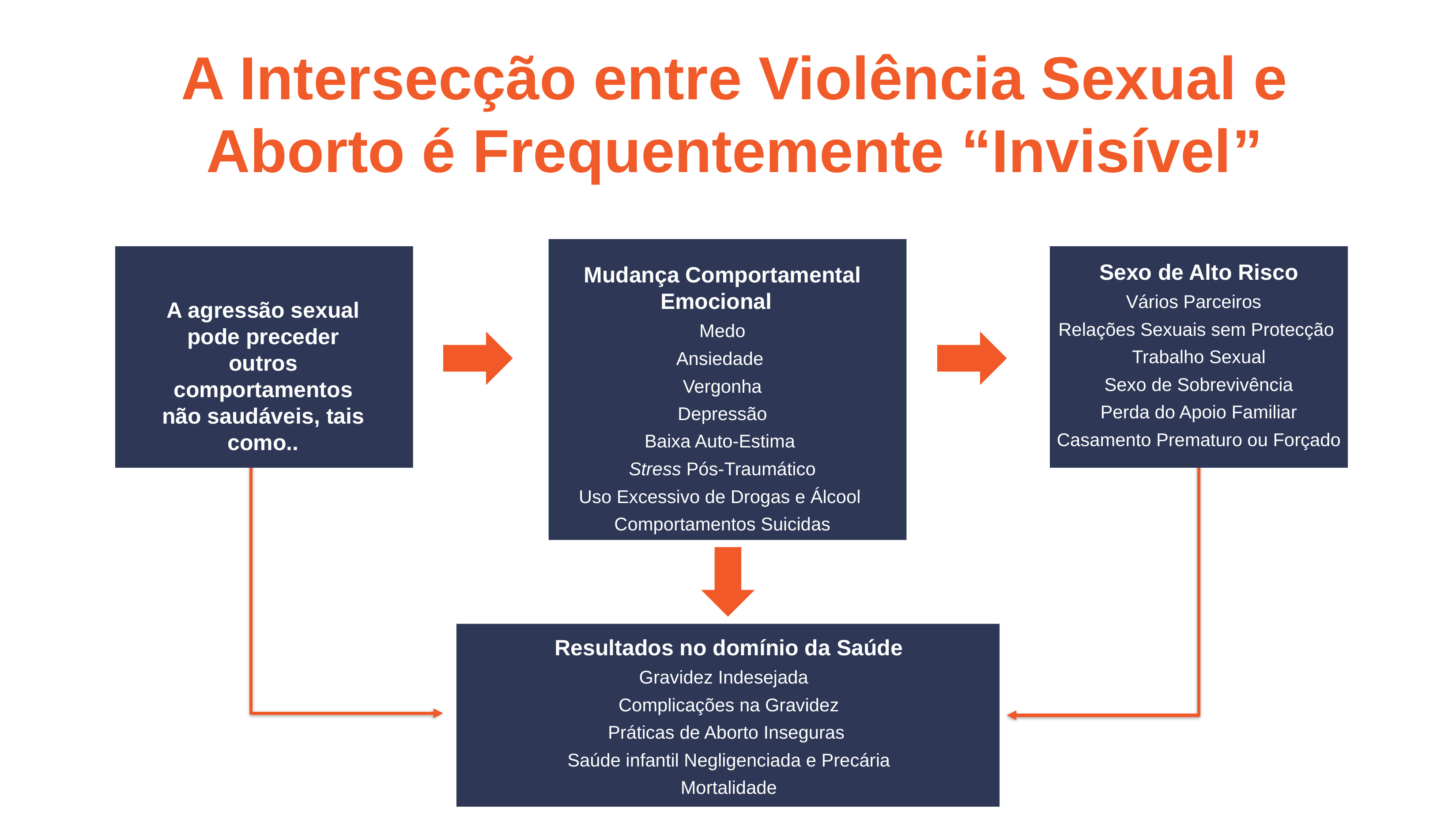

# A Intersecção entre Violência Sexual e Aborto é Frequentemente “Invisível”

Sexo de Alto Risco
Vários Parceiros
Relações Sexuais sem Protecção
Trabalho Sexual
Sexo de Sobrevivência
Perda do Apoio Familiar
Casamento Prematuro ou Forçado
Mudança Comportamental Emocional
Medo
Ansiedade
Vergonha
Depressão
Baixa Auto-Estima
Stress Pós-Traumático
Uso Excessivo de Drogas e Álcool
Comportamentos Suicidas
A agressão sexual pode preceder outros comportamentos não saudáveis, tais como..

Resultados no domínio da Saúde
Gravidez Indesejada
Complicações na Gravidez
Práticas de Aborto Inseguras
Saúde infantil Negligenciada e Precária
Mortalidade